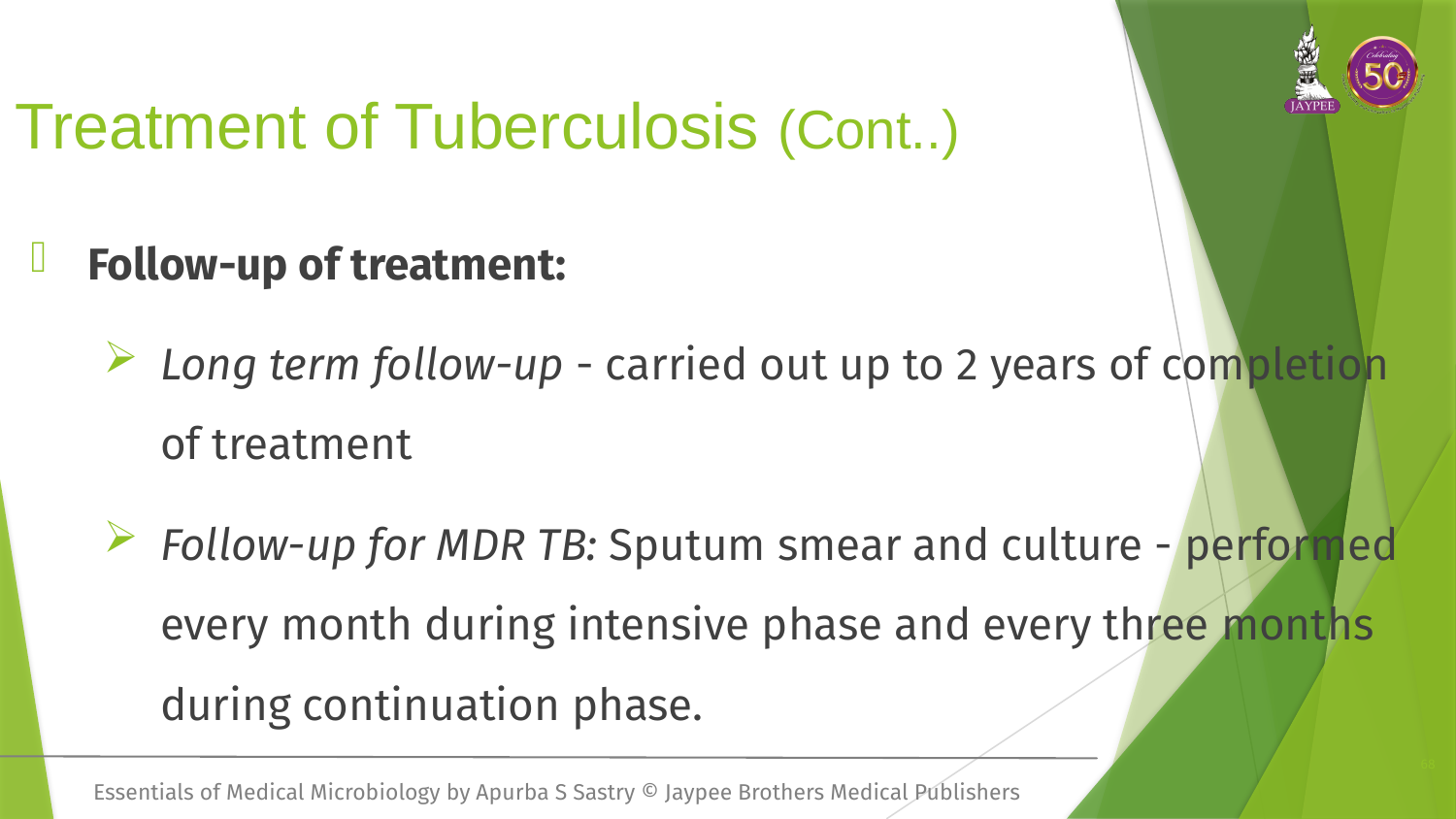

# Treatment of Tuberculosis (Cont..)
Follow-up of treatment:
Long term follow-up - carried out up to 2 years of completion of treatment
Follow-up for MDR TB: Sputum smear and culture - performed every month during intensive phase and every three months during continuation phase.
68